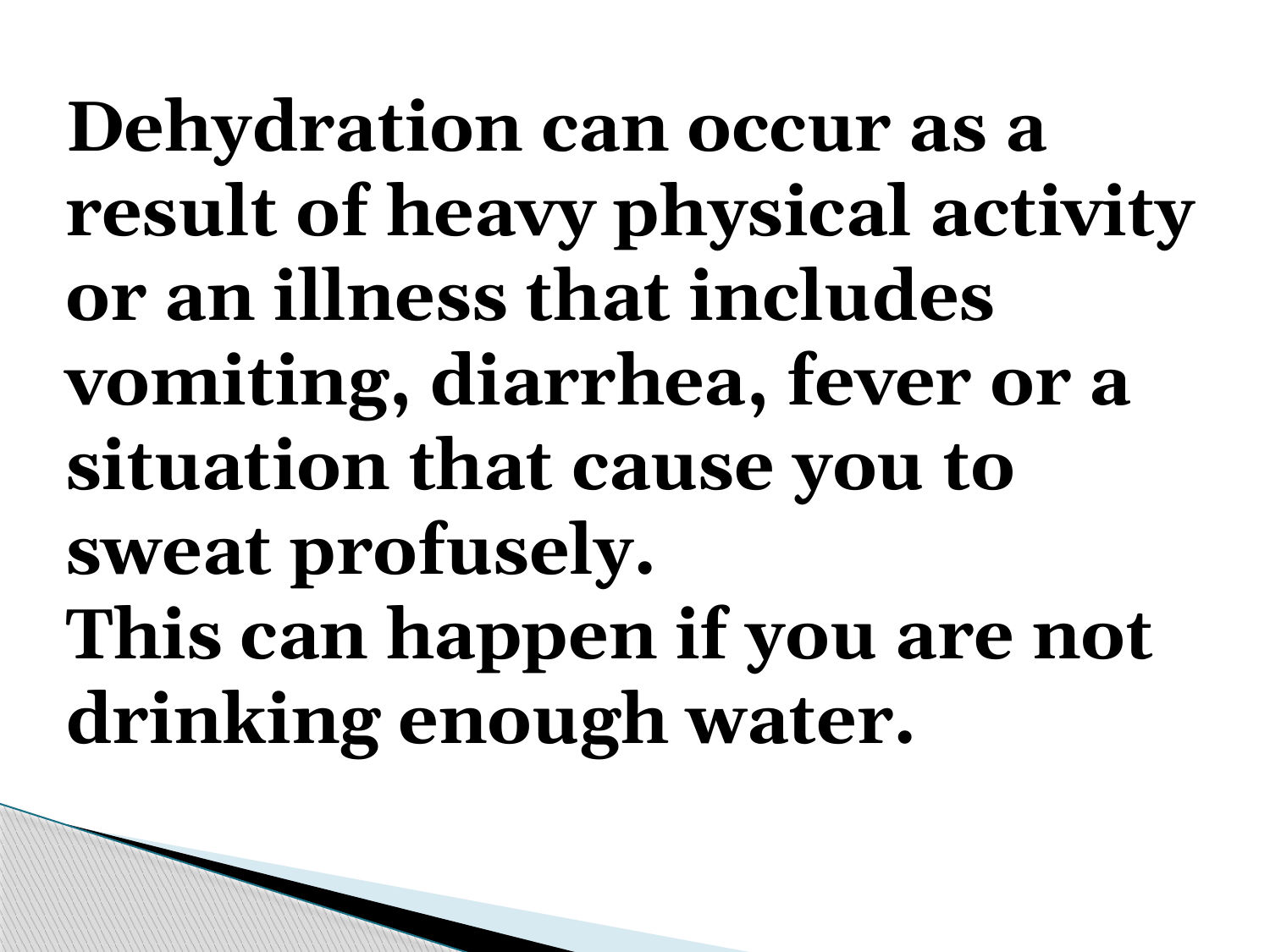

Dehydration can occur as a result of heavy physical activity or an illness that includes vomiting, diarrhea, fever or a situation that cause you to sweat profusely.                              This can happen if you are not drinking enough water.